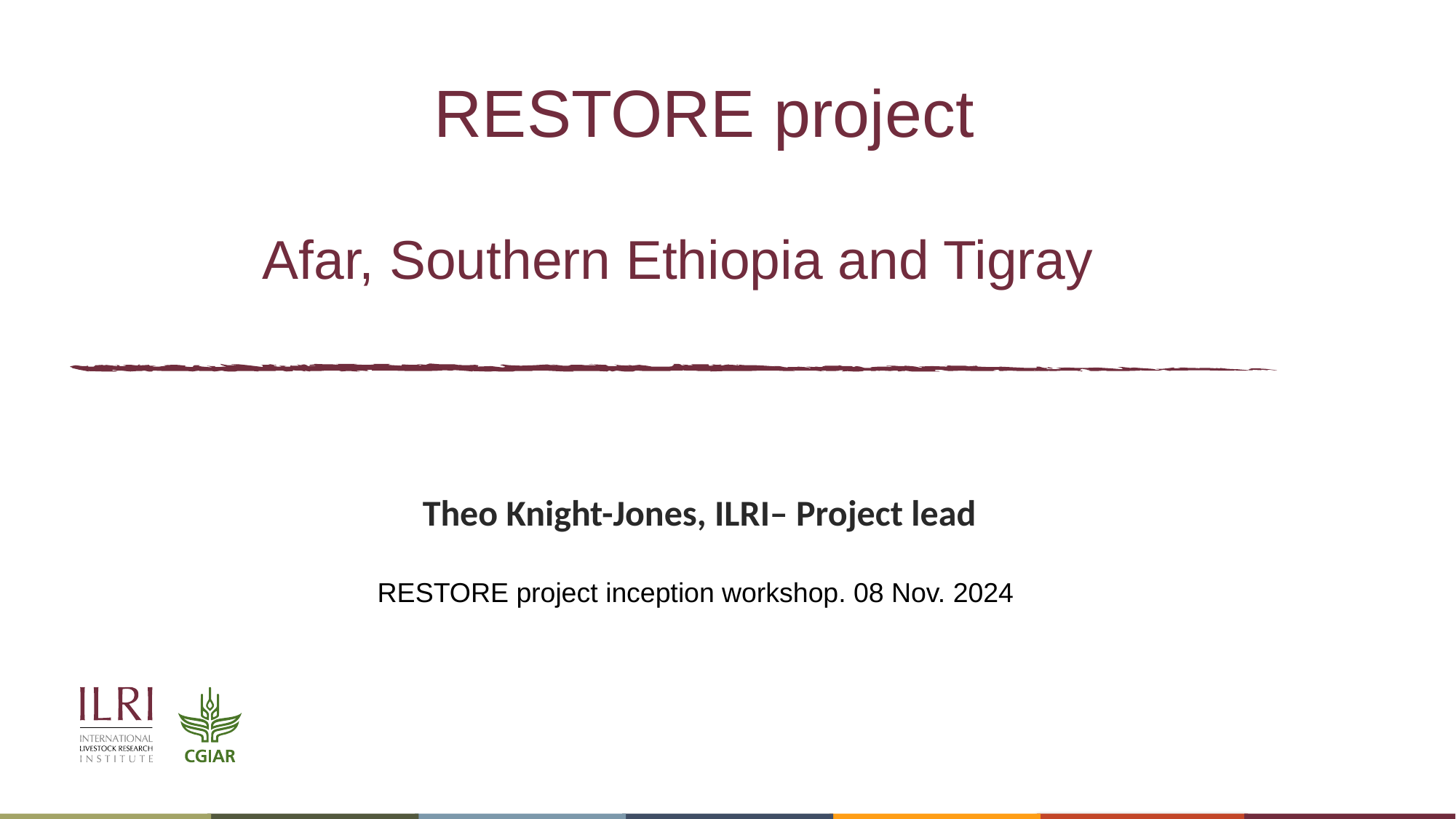

# RESTORE project
Afar, Southern Ethiopia and Tigray
Theo Knight-Jones, ILRI– Project lead
RESTORE project inception workshop. 08 Nov. 2024